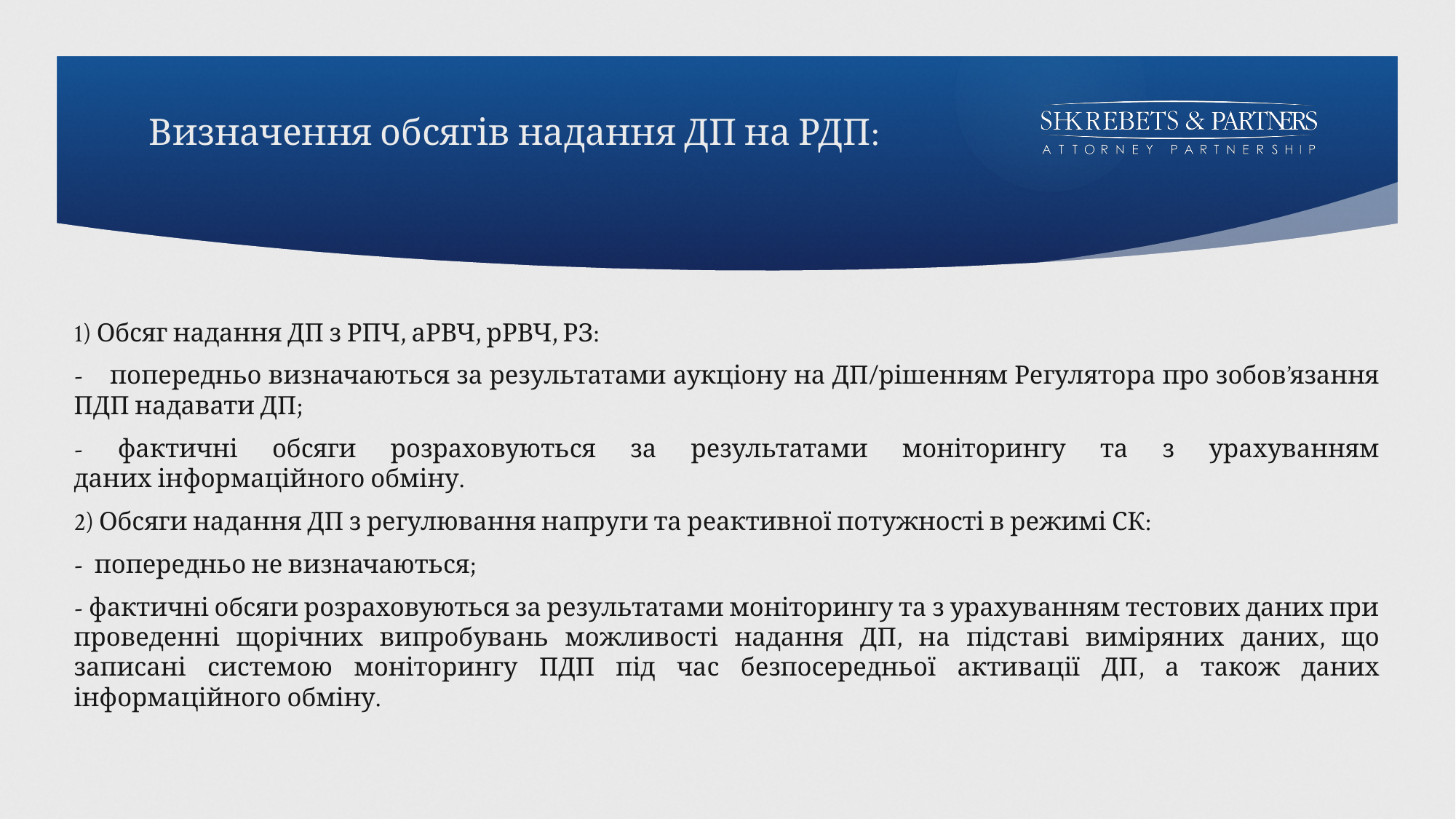

# Визначення обсягів надання ДП на РДП:
1) Обсяг надання ДП з РПЧ, аРВЧ, рРВЧ, РЗ:
-    попередньо визначаються за результатами аукціону на ДП/рішенням Регулятора про зобов’язання ПДП надавати ДП;
- фактичні обсяги розраховуються за результатами моніторингу та з урахуванням даних інформаційного обміну.
2) Обсяги надання ДП з регулювання напруги та реактивної потужності в режимі СК:
-  попередньо не визначаються;
- фактичні обсяги розраховуються за результатами моніторингу та з урахуванням тестових даних при проведенні щорічних випробувань можливості надання ДП, на підставі виміряних даних, що записані системою моніторингу ПДП під час безпосередньої активації ДП, а також даних інформаційного обміну.